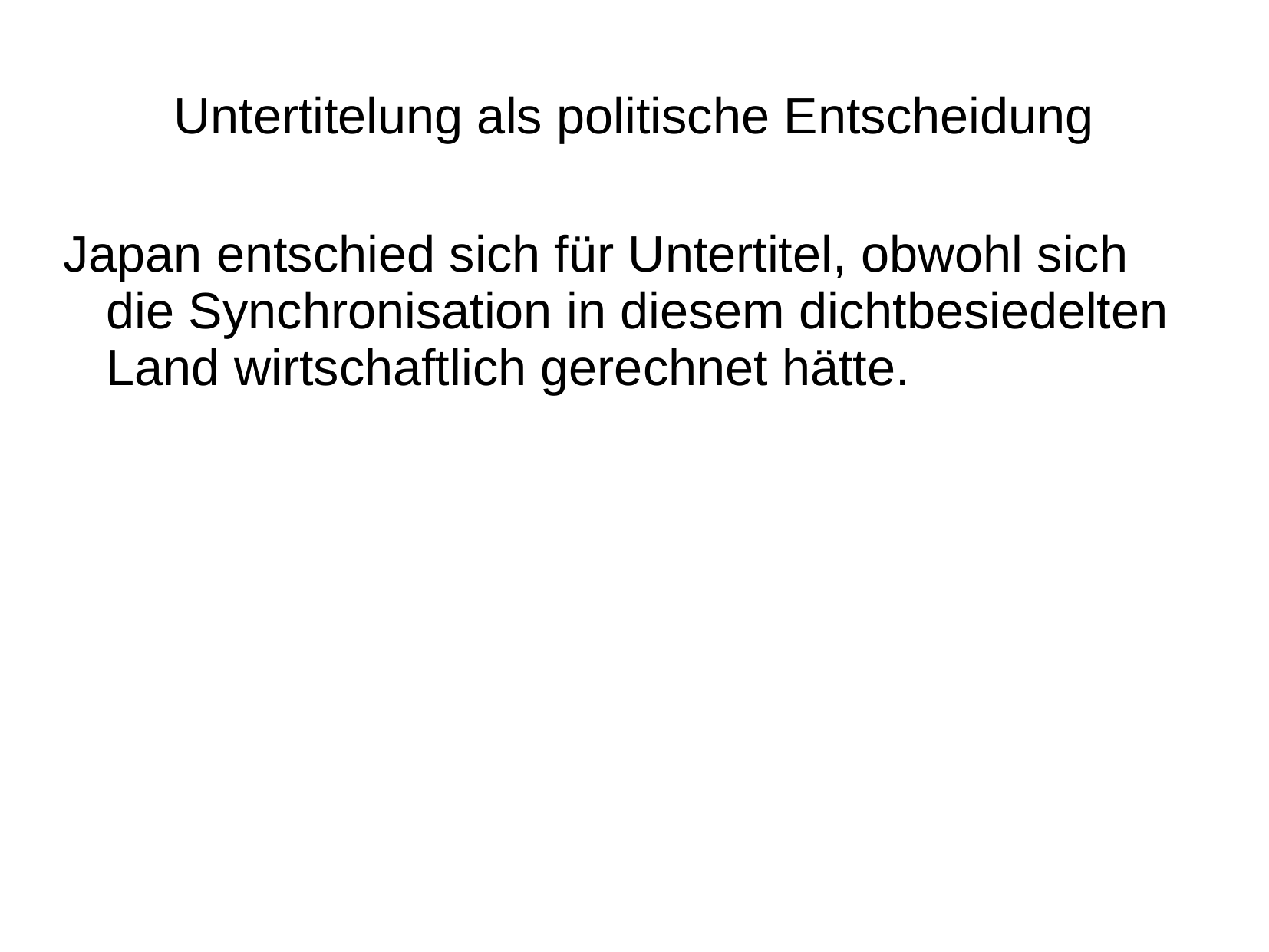

# Untertitelung als politische Entscheidung
Japan entschied sich für Untertitel, obwohl sich die Synchronisation in diesem dichtbesiedelten Land wirtschaftlich gerechnet hätte.